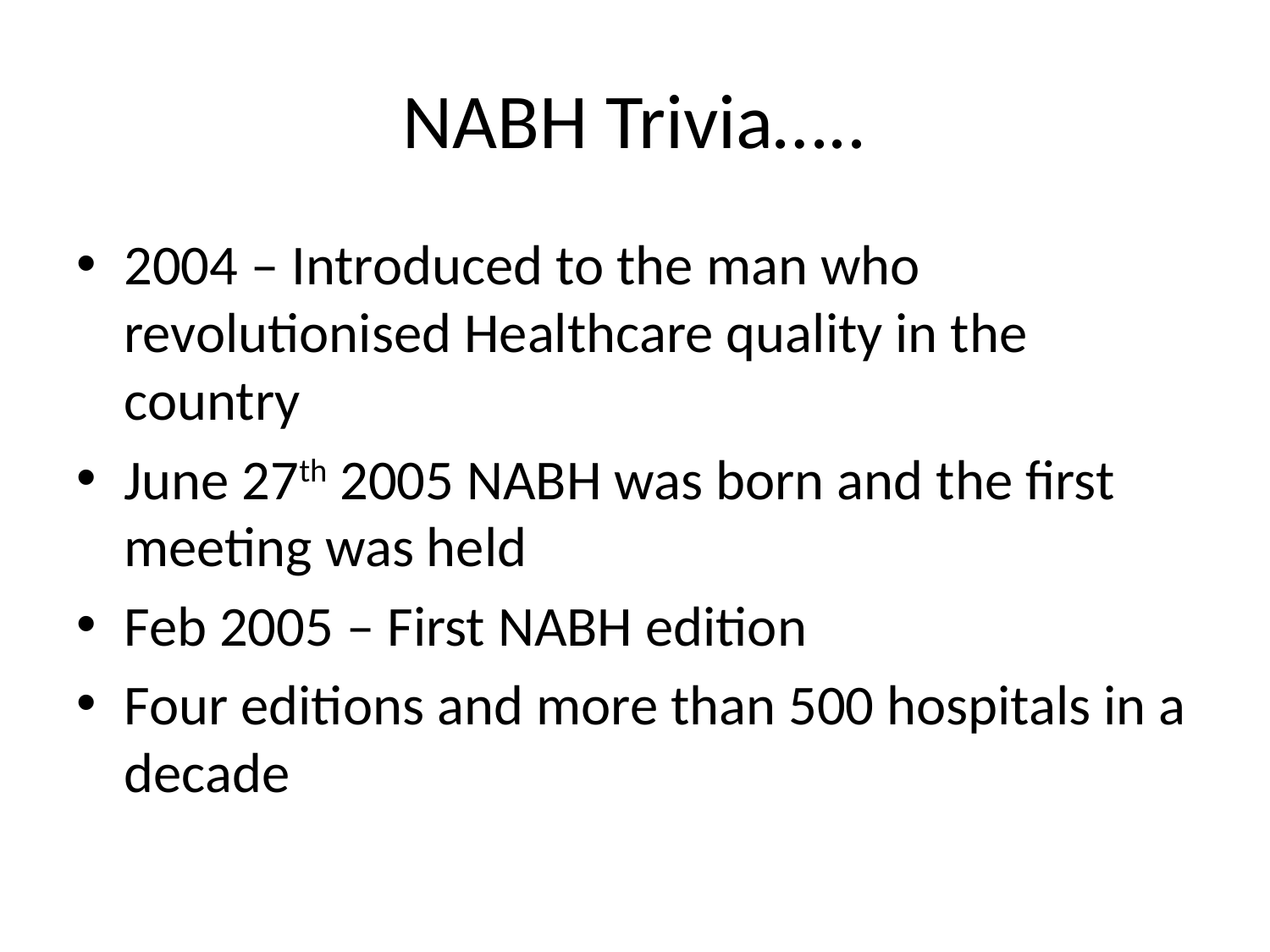

# NABH Trivia…..
2004 – Introduced to the man who revolutionised Healthcare quality in the country
June 27th 2005 NABH was born and the first meeting was held
Feb 2005 – First NABH edition
Four editions and more than 500 hospitals in a decade